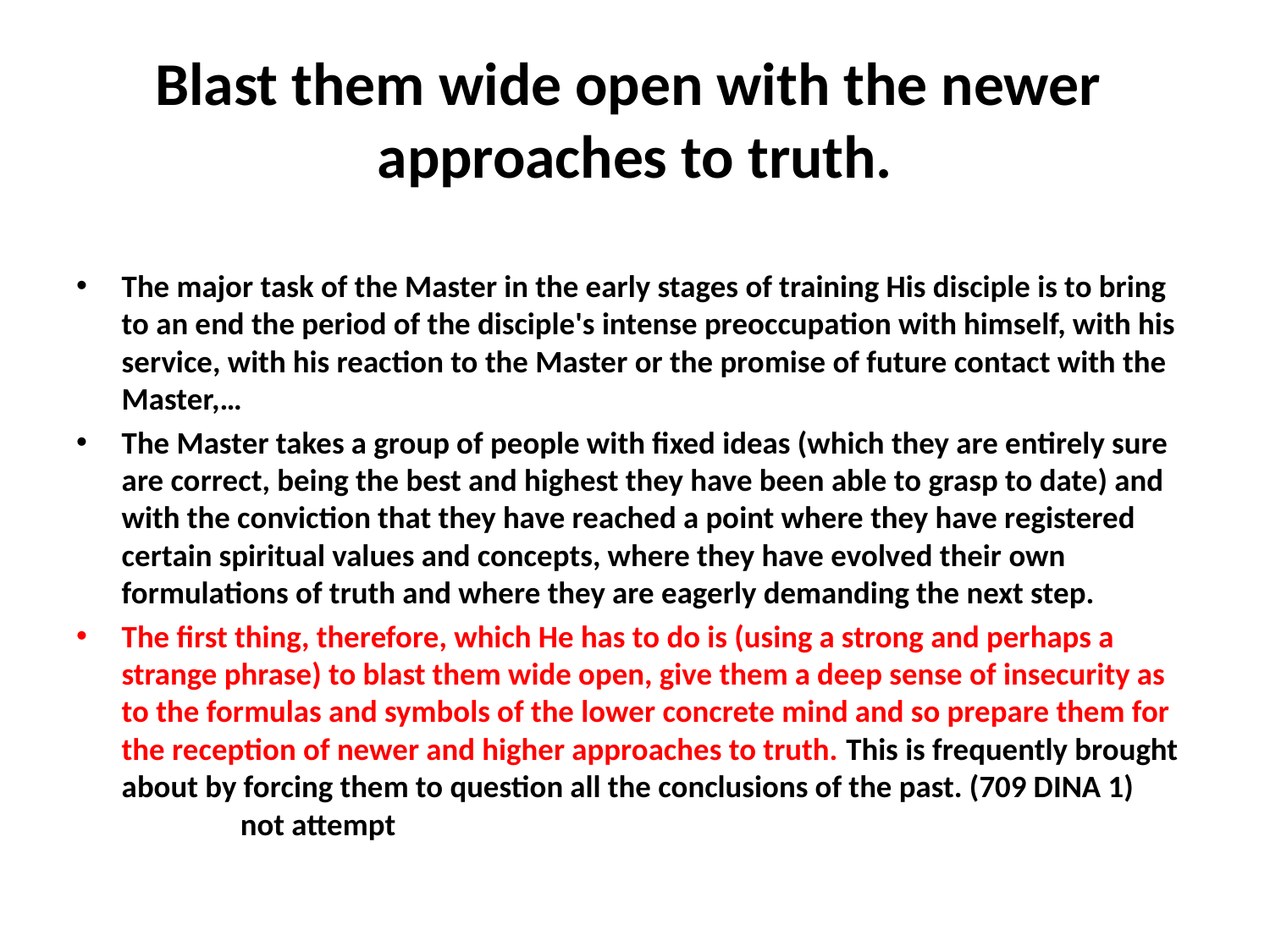

# Blast them wide open with the newer  approaches to truth.

The major task of the Master in the early stages of training His disciple is to bring to an end the period of the disciple's intense preoccupation with himself, with his service, with his reaction to the Master or the promise of future contact with the Master,…
The Master takes a group of people with fixed ideas (which they are entirely sure are correct, being the best and highest they have been able to grasp to date) and with the conviction that they have reached a point where they have registered certain spiritual values and concepts, where they have evolved their own formulations of truth and where they are eagerly demanding the next step.
The first thing, therefore, which He has to do is (using a strong and perhaps a strange phrase) to blast them wide open, give them a deep sense of insecurity as to the formulas and symbols of the lower concrete mind and so prepare them for the reception of newer and higher approaches to truth. This is frequently brought about by forcing them to question all the conclusions of the past. (709 DINA 1)                          not attempt